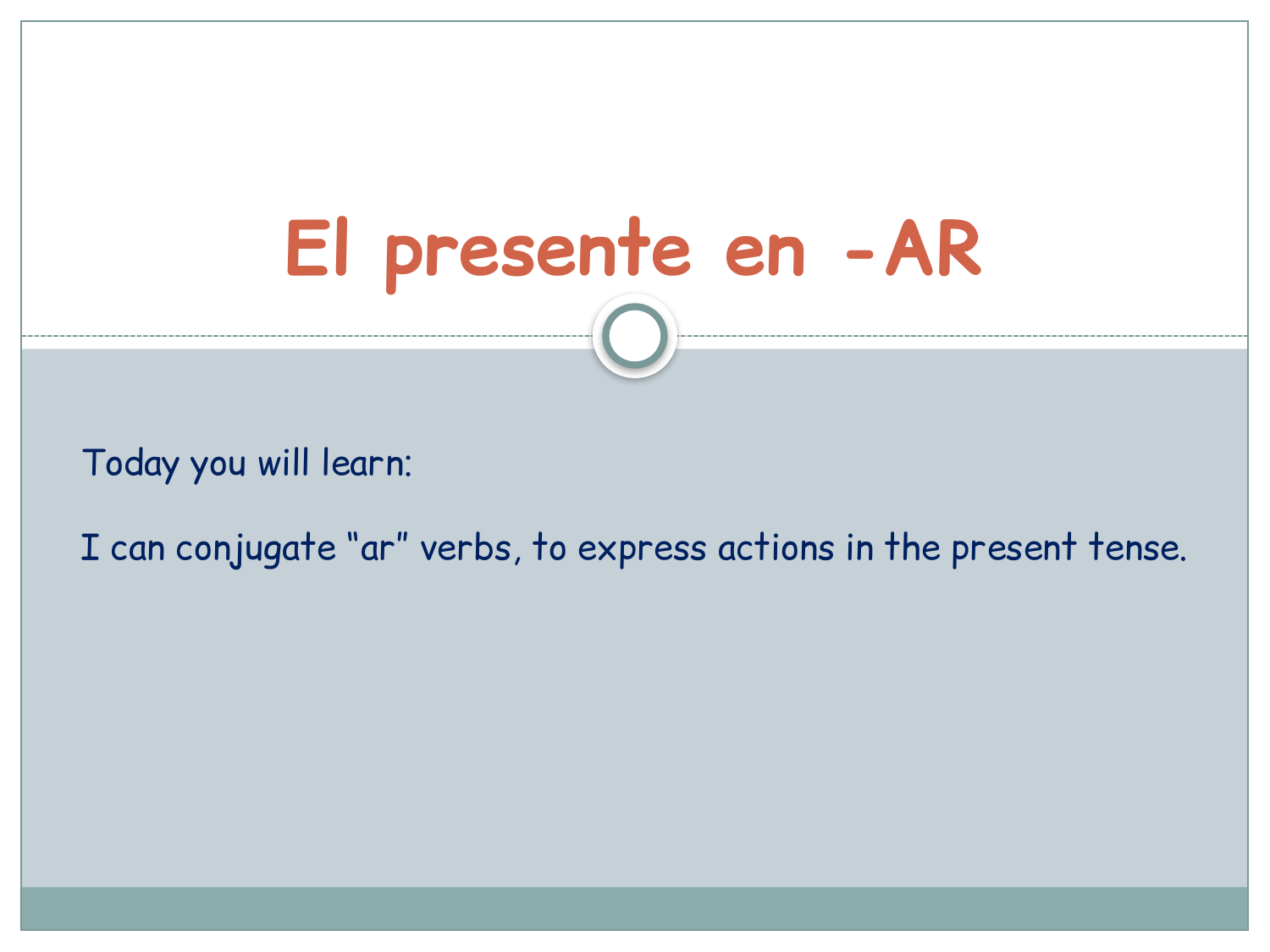

# El presente en -AR
Today you will learn:

I can conjugate “ar” verbs, to express actions in the present tense.